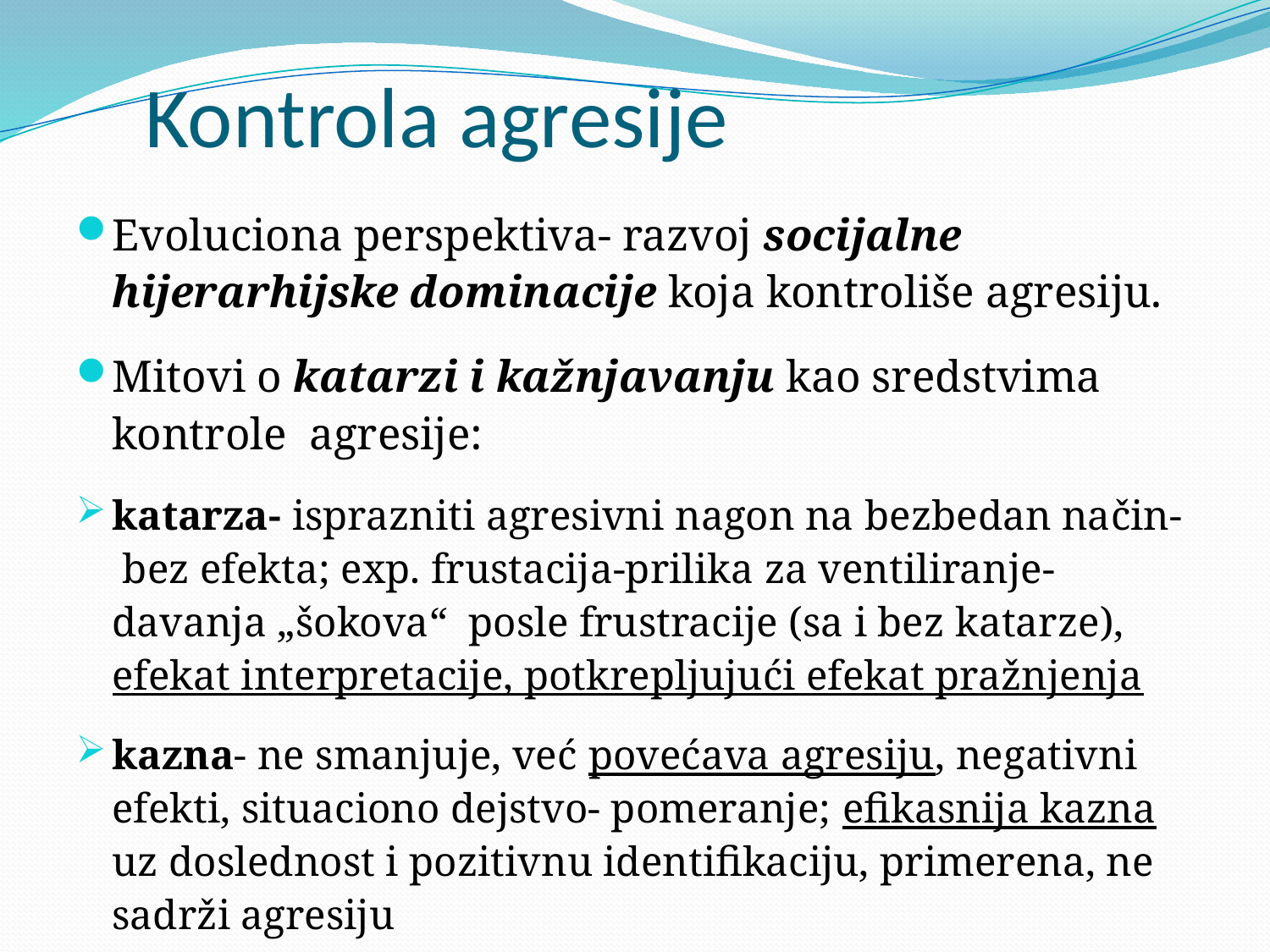

# Kontrola agresije
Evoluciona perspektiva- razvoj socijalne hijerarhijske dominacije koja kontroliše agresiju.
Mitovi o katarzi i kažnjavanju kao sredstvima kontrole  agresije:
katarza- isprazniti agresivni nagon na bezbedan način-  bez efekta; exp. frustacija-prilika za ventiliranje- davanja „šokova“  posle frustracije (sa i bez katarze), efekat interpretacije, potkrepljujući efekat pražnjenja
kazna- ne smanjuje, već povećava agresiju, negativni efekti, situaciono dejstvo- pomeranje; efikasnija kazna uz doslednost i pozitivnu identifikaciju, primerena, ne sadrži agresiju